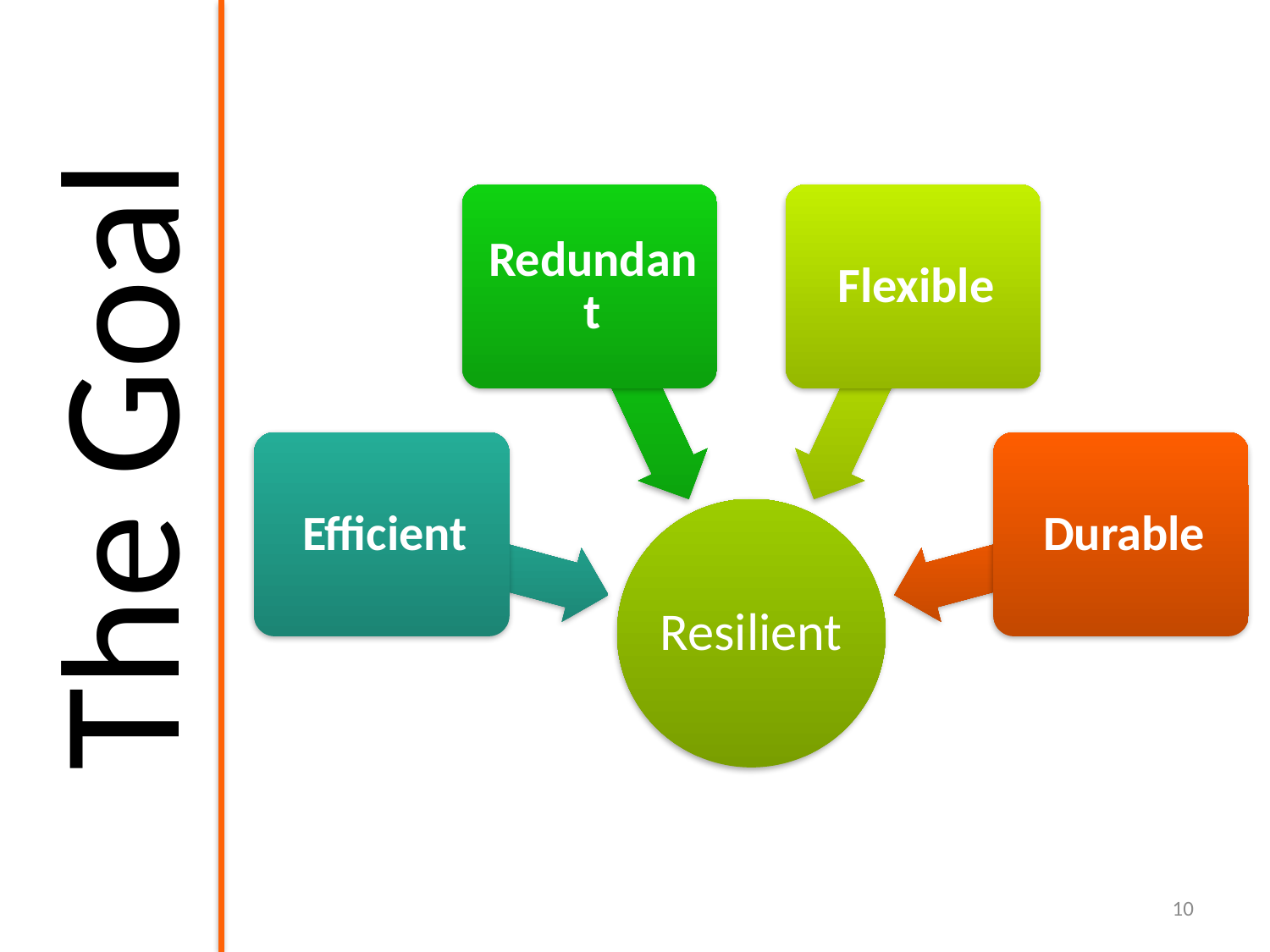

Resilient
Efficient
Redundant
Flexible
Durable
The Goal
10